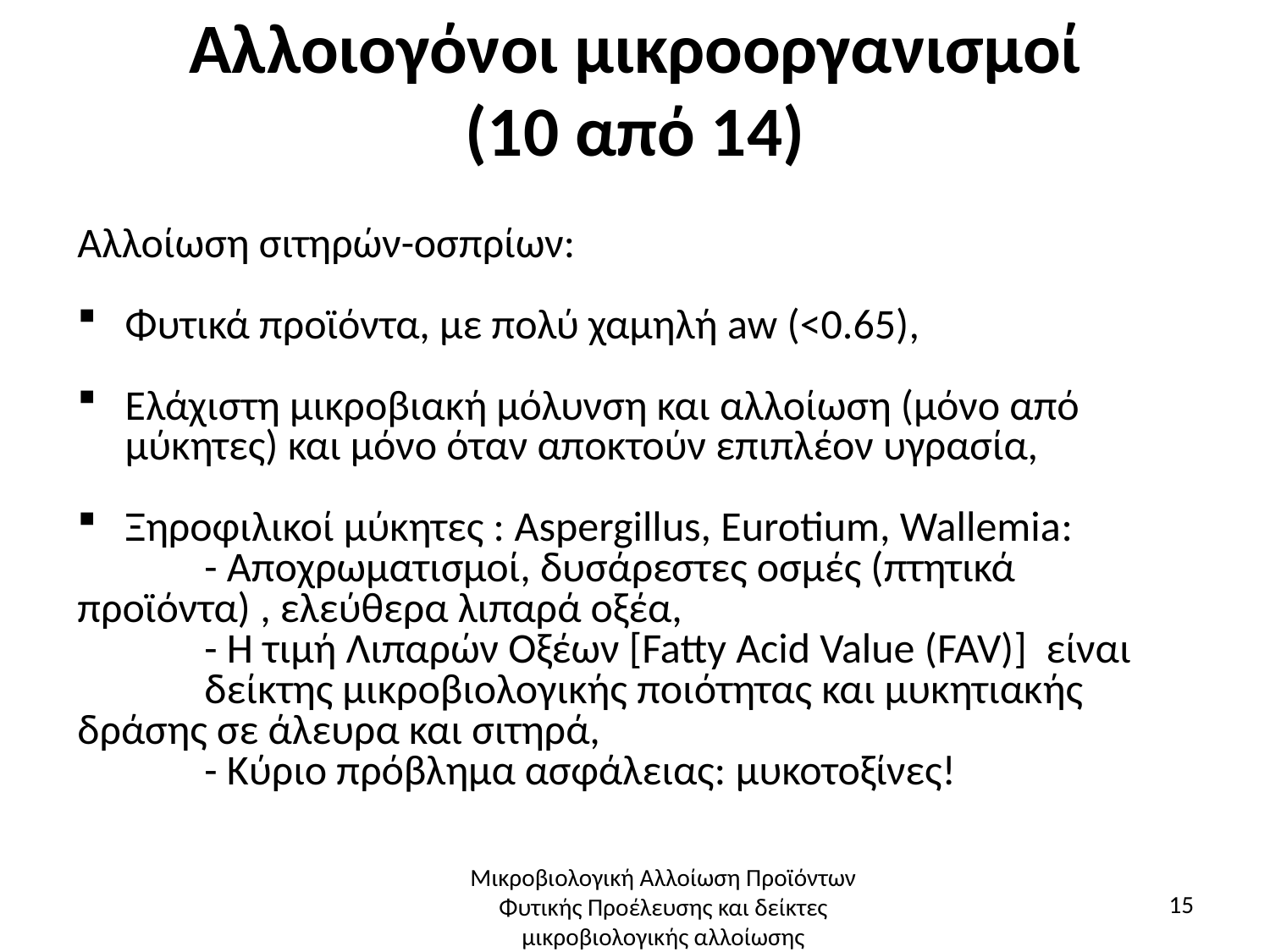

# Αλλοιογόνοι μικροοργανισμοί (10 από 14)
Αλλοίωση σιτηρών-οσπρίων:

Φυτικά προϊόντα, με πολύ χαμηλή aw (<0.65),

Ελάχιστη μικροβιακή μόλυνση και αλλοίωση (μόνο από μύκητες) και μόνο όταν αποκτούν επιπλέον υγρασία,

Ξηροφιλικοί μύκητες : Aspergillus, Eurotium, Wallemia:
	- Αποχρωματισμοί, δυσάρεστες οσμές (πτητικά 	προϊόντα) , ελεύθερα λιπαρά οξέα,
	- Η τιμή Λιπαρών Οξέων [Fatty Acid Value (FAV)]  είναι 	δείκτης μικροβιολογικής ποιότητας και μυκητιακής 	δράσης σε άλευρα και σιτηρά,
	- Κύριο πρόβλημα ασφάλειας: μυκοτοξίνες!
Μικροβιολογική Αλλοίωση Προϊόντων Φυτικής Προέλευσης και δείκτες μικροβιολογικής αλλοίωσης
15